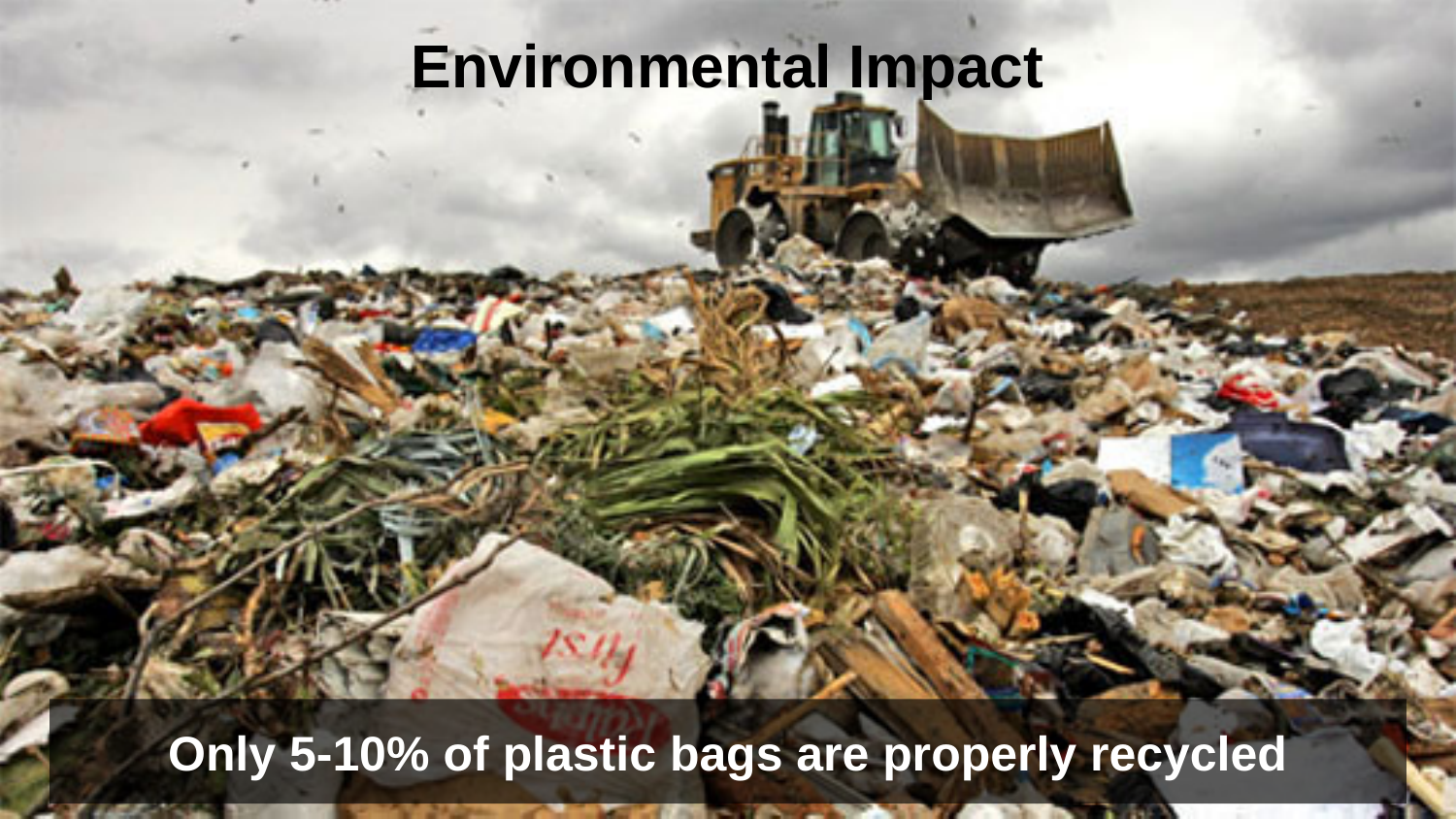

# Environmental Impact
Only 5-10% of plastic bags are properly recycled